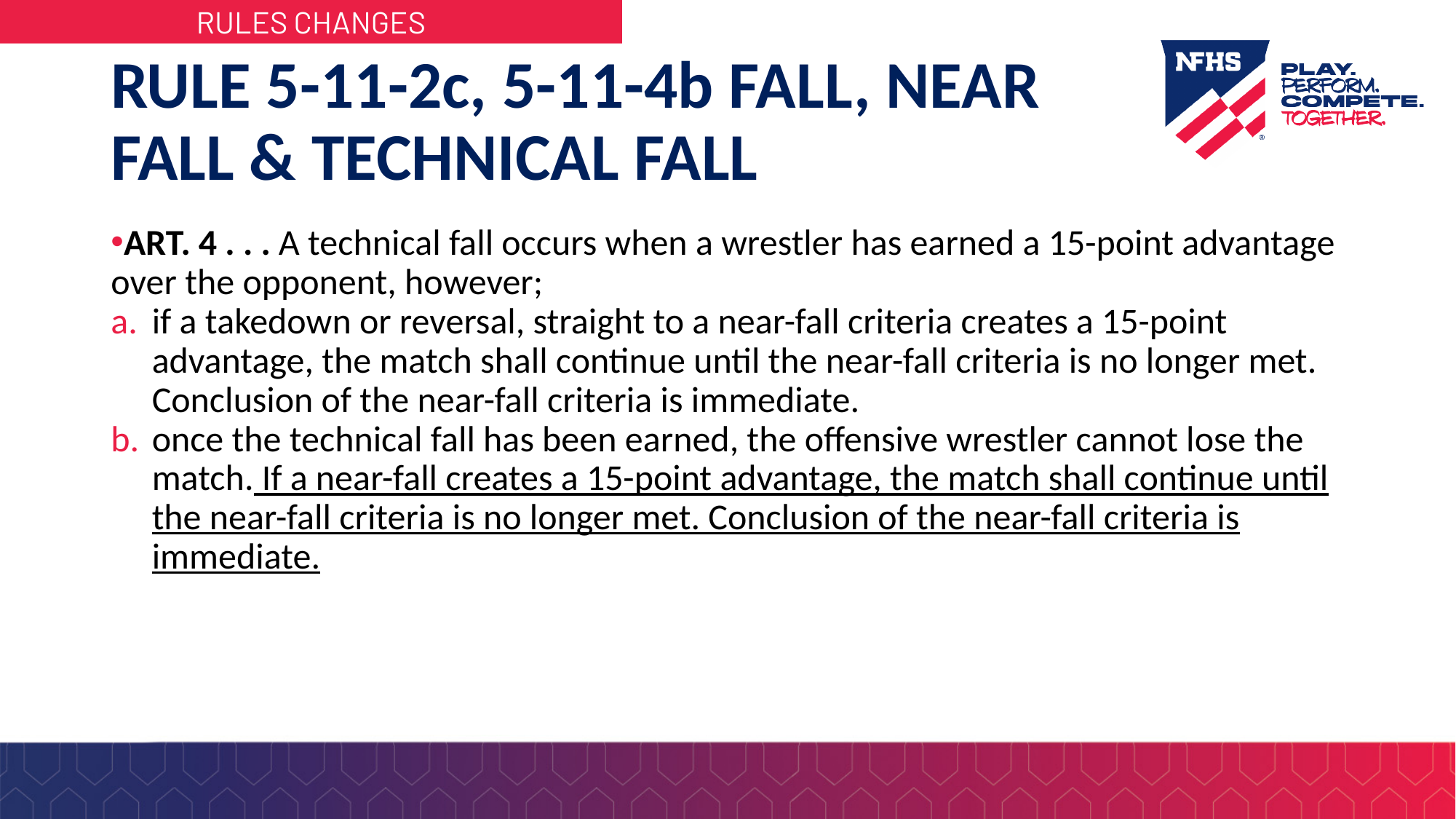

# RULE 5-11-2c, 5-11-4b FALL, NEAR FALL & TECHNICAL FALL
ART. 4 . . . A technical fall occurs when a wrestler has earned a 15-point advantage over the opponent, however;
if a takedown or reversal, straight to a near-fall criteria creates a 15-point advantage, the match shall continue until the near-fall criteria is no longer met. Conclusion of the near-fall criteria is immediate.
once the technical fall has been earned, the offensive wrestler cannot lose the match. If a near-fall creates a 15-point advantage, the match shall continue until the near-fall criteria is no longer met. Conclusion of the near-fall criteria is immediate.